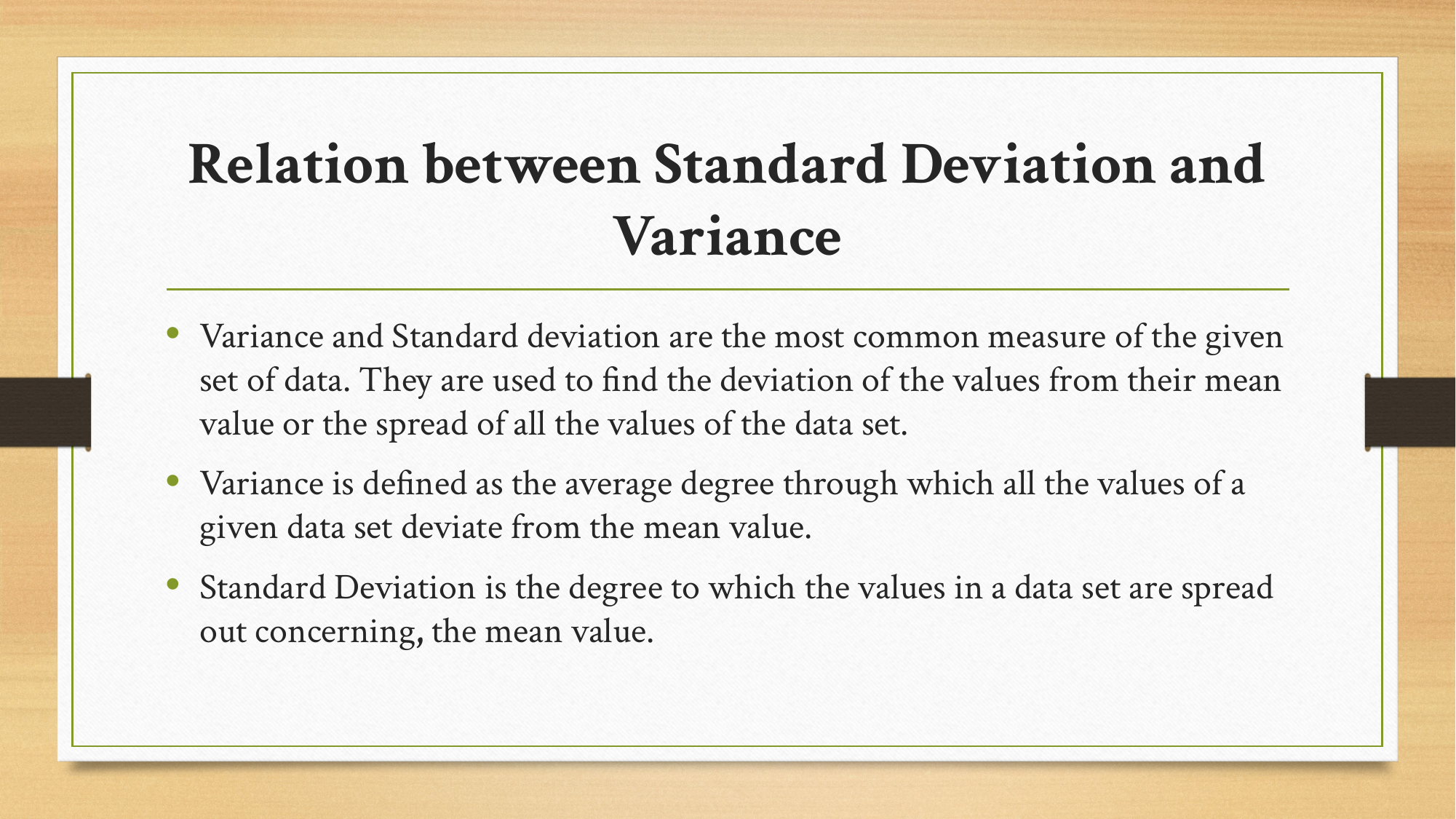

# Relation between Standard Deviation and Variance
Variance and Standard deviation are the most common measure of the given set of data. They are used to find the deviation of the values from their mean value or the spread of all the values of the data set.
Variance is defined as the average degree through which all the values of a given data set deviate from the mean value.
Standard Deviation is the degree to which the values in a data set are spread out concerning, the mean value.